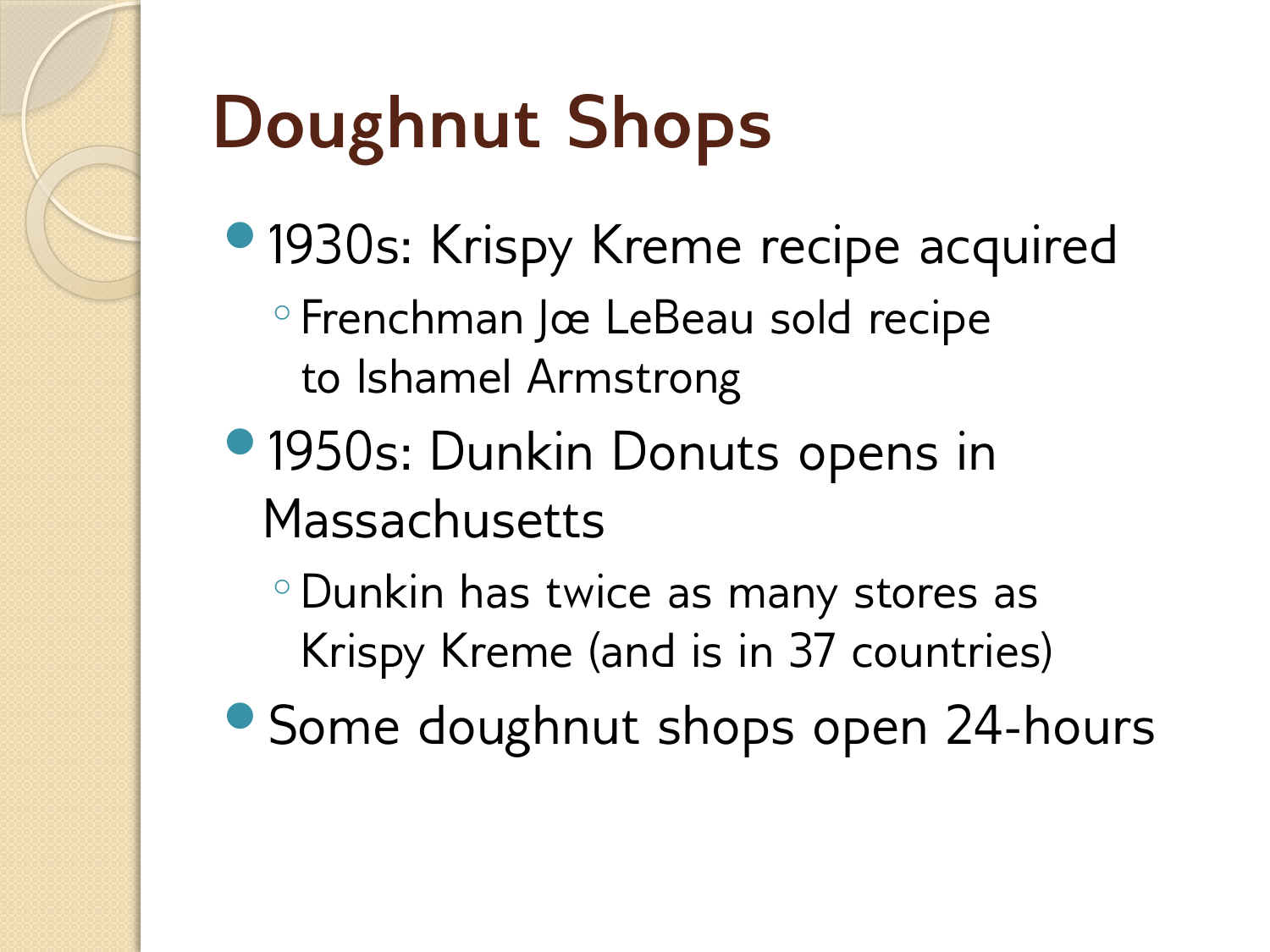

# Doughnut Shops
1930s: Krispy Kreme recipe acquired
Frenchman Joe LeBeau sold recipe
to Ishamel Armstrong
1950s: Dunkin Donuts opens in Massachusetts
Dunkin has twice as many stores as
Krispy Kreme (and is in 37 countries)
Some doughnut shops open 24-hours